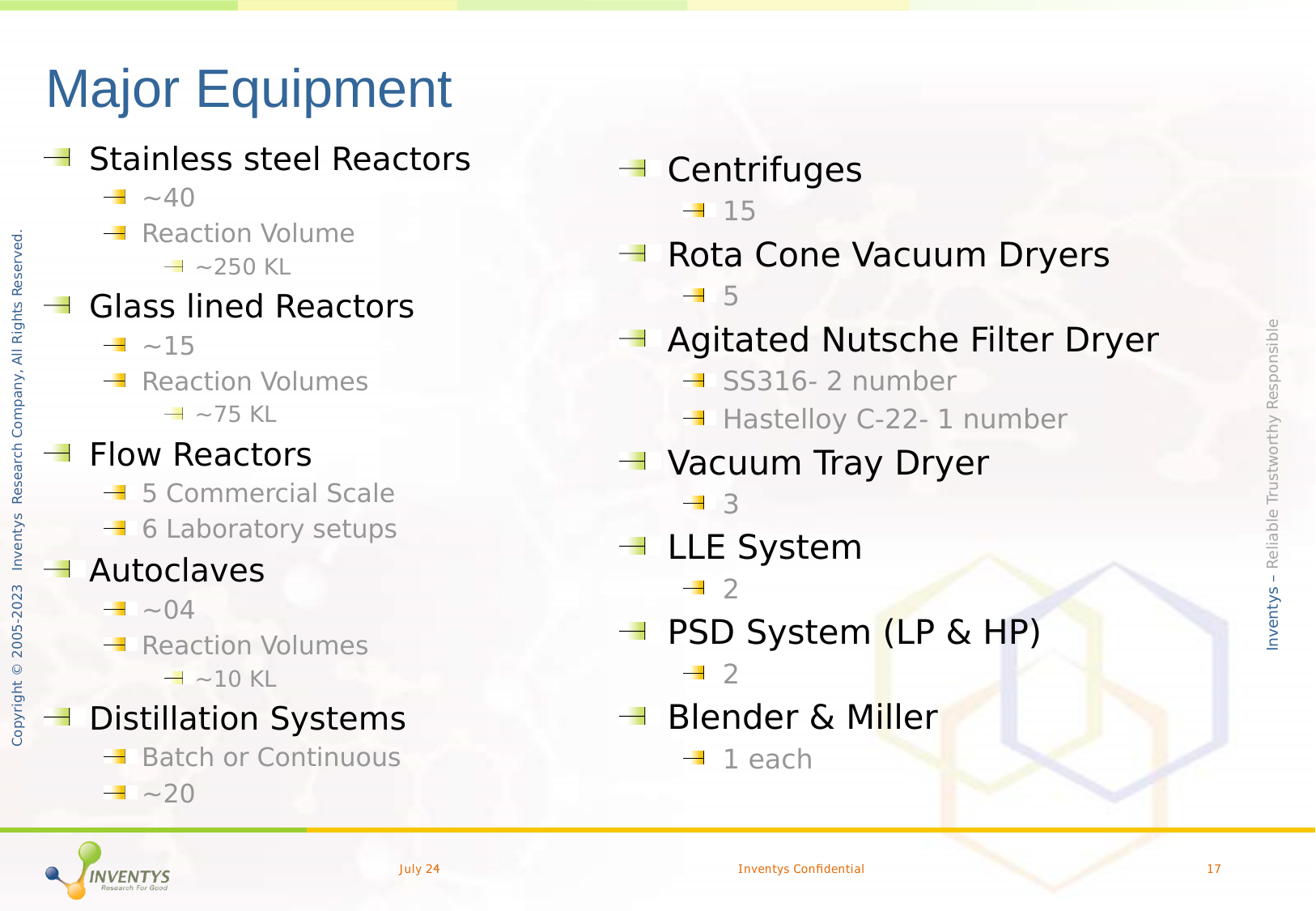

# Major Equipment
Stainless steel Reactors
~40
Reaction Volume
~250 KL
Glass lined Reactors
~15
Reaction Volumes
~75 KL
Flow Reactors
5 Commercial Scale
6 Laboratory setups
Autoclaves
~04
Reaction Volumes
~10 KL
Distillation Systems
Batch or Continuous
~20

Centrifuges
15
Rota Cone Vacuum Dryers
5
Agitated Nutsche Filter Dryer
SS316- 2 number
Hastelloy C-22- 1 number
Vacuum Tray Dryer
3
LLE System
2
PSD System (LP & HP)
2
Blender & Miller
1 each

July 24
Inventys Confidential
17